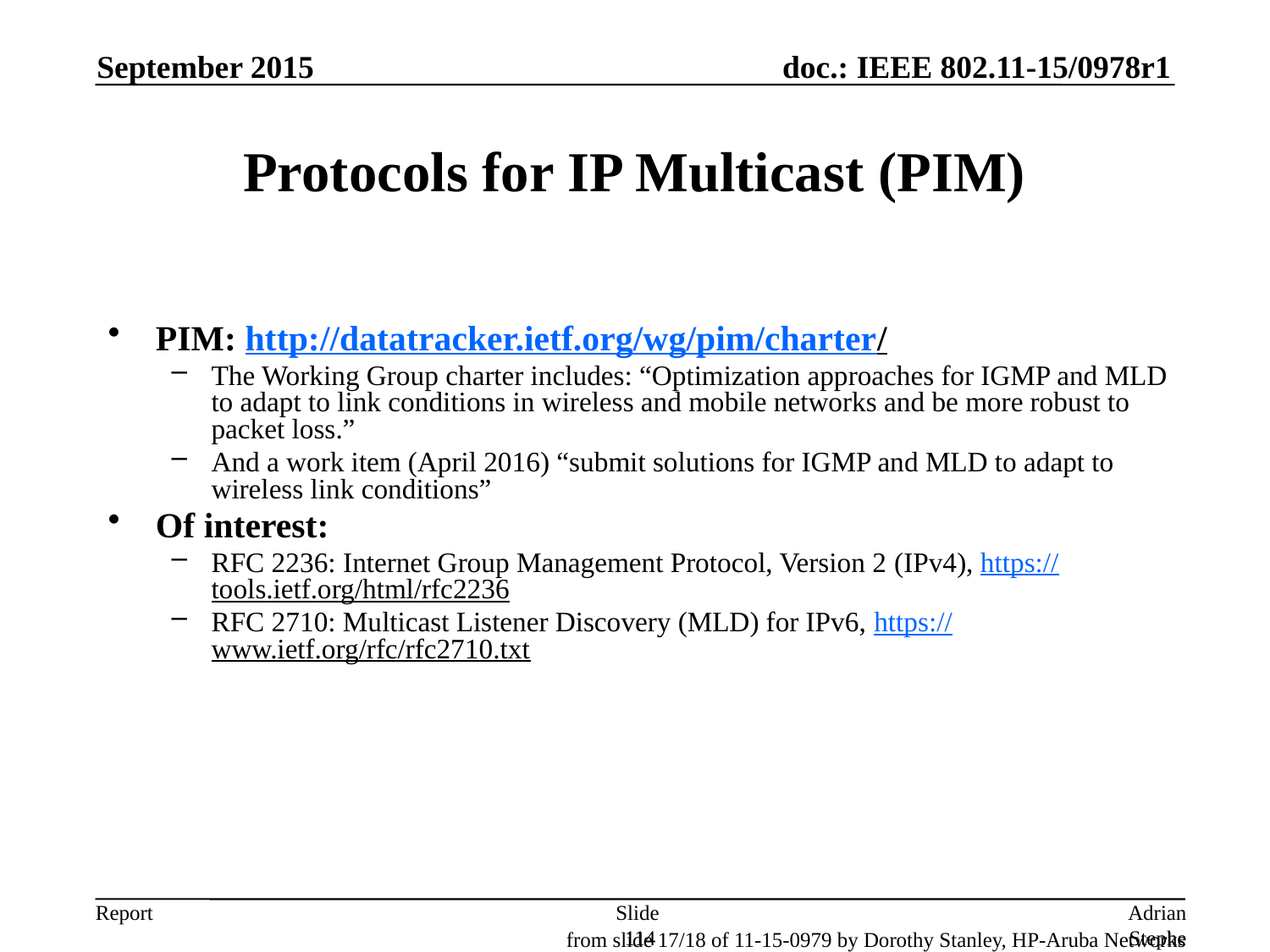

September 2015
# Protocols for IP Multicast (PIM)

PIM: http://datatracker.ietf.org/wg/pim/charter/
The Working Group charter includes: “Optimization approaches for IGMP and MLD to adapt to link conditions in wireless and mobile networks and be more robust to packet loss.”
And a work item (April 2016) “submit solutions for IGMP and MLD to adapt to wireless link conditions”
Of interest:
RFC 2236: Internet Group Management Protocol, Version 2 (IPv4), https://tools.ietf.org/html/rfc2236
RFC 2710: Multicast Listener Discovery (MLD) for IPv6, https://www.ietf.org/rfc/rfc2710.txt

Slide 114
Adrian Stephens, Intel
from slide 17/18 of 11-15-0979 by Dorothy Stanley, HP-Aruba Networks